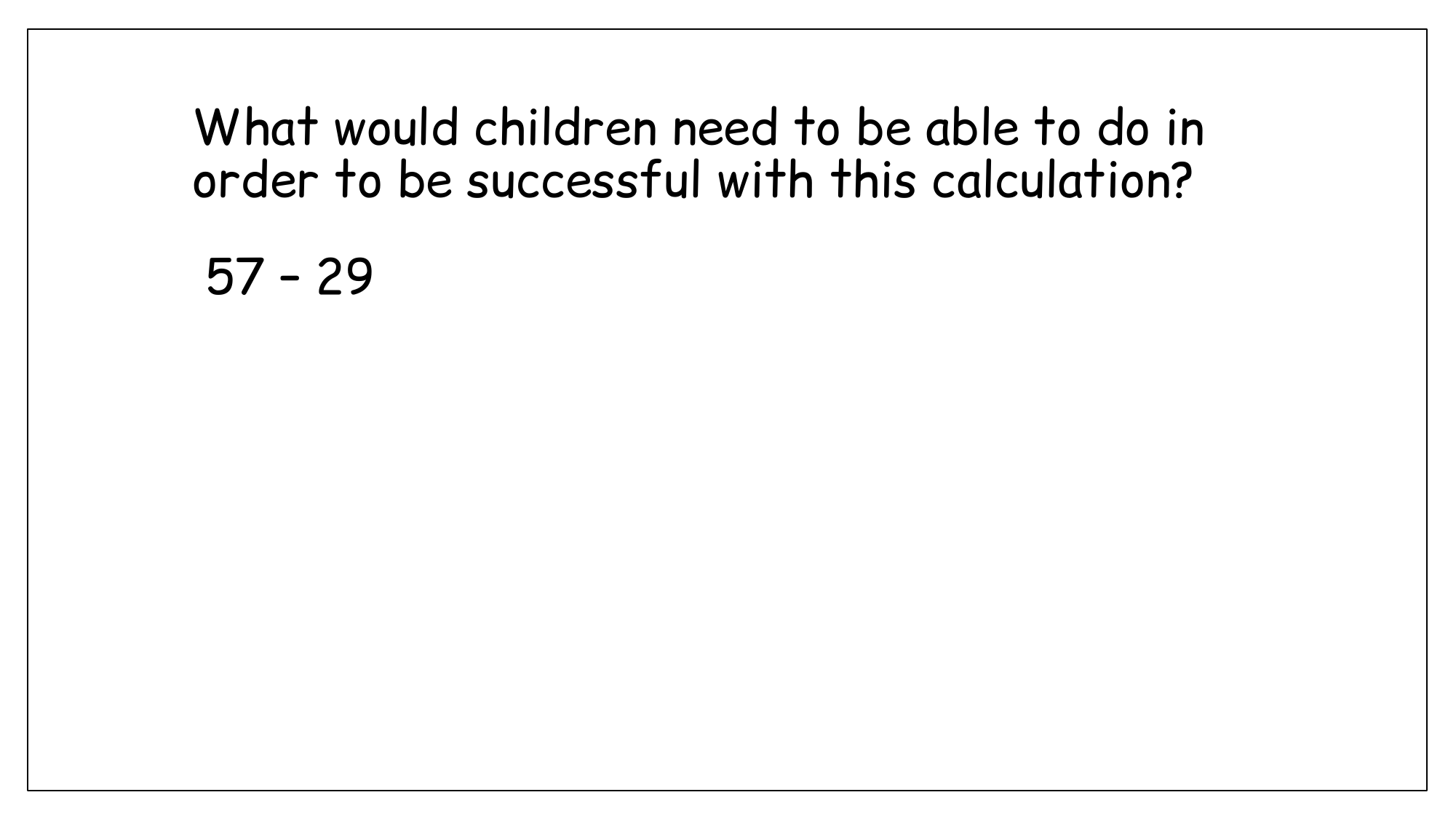

# What would children need to be able to do in order to be successful with this calculation?
57 – 29